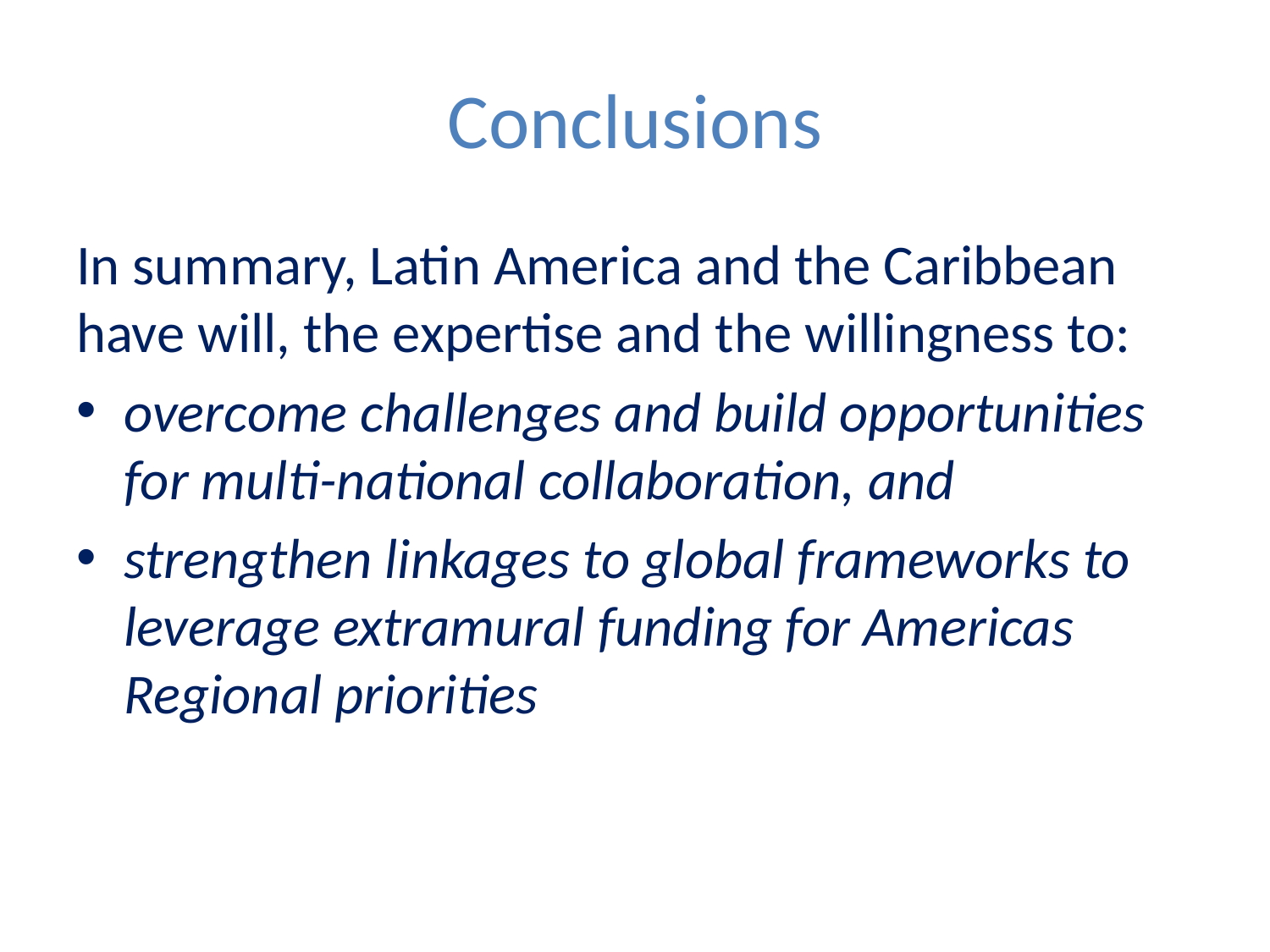

# Conclusions
In summary, Latin America and the Caribbean have will, the expertise and the willingness to:
overcome challenges and build opportunities for multi-national collaboration, and
strengthen linkages to global frameworks to leverage extramural funding for Americas Regional priorities